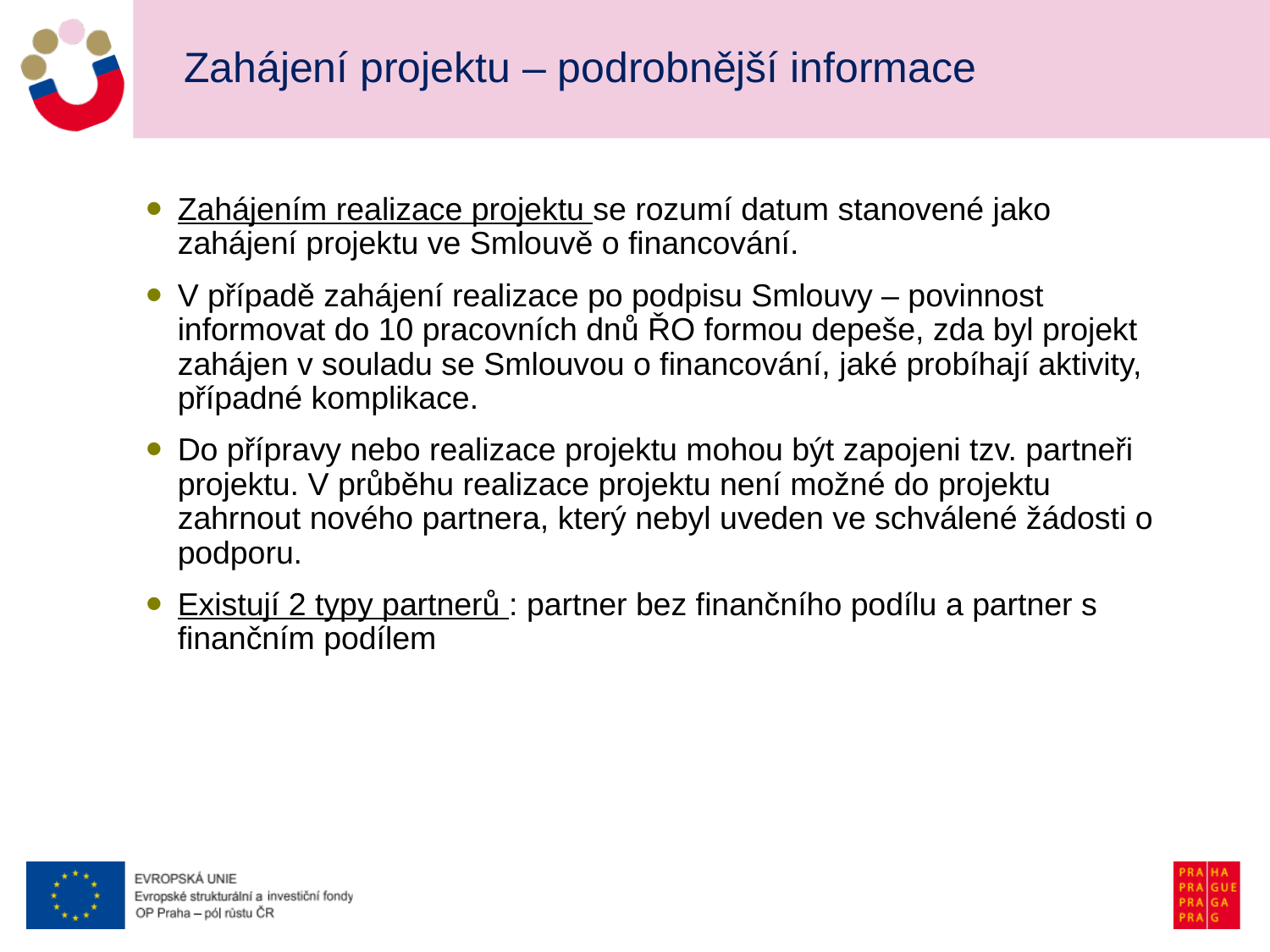

# Zahájení projektu – podrobnější informace
Zahájením realizace projektu se rozumí datum stanovené jako zahájení projektu ve Smlouvě o financování.
V případě zahájení realizace po podpisu Smlouvy – povinnost informovat do 10 pracovních dnů ŘO formou depeše, zda byl projekt zahájen v souladu se Smlouvou o financování, jaké probíhají aktivity, případné komplikace.
Do přípravy nebo realizace projektu mohou být zapojeni tzv. partneři projektu. V průběhu realizace projektu není možné do projektu zahrnout nového partnera, který nebyl uveden ve schválené žádosti o podporu.
Existují 2 typy partnerů : partner bez finančního podílu a partner s finančním podílem